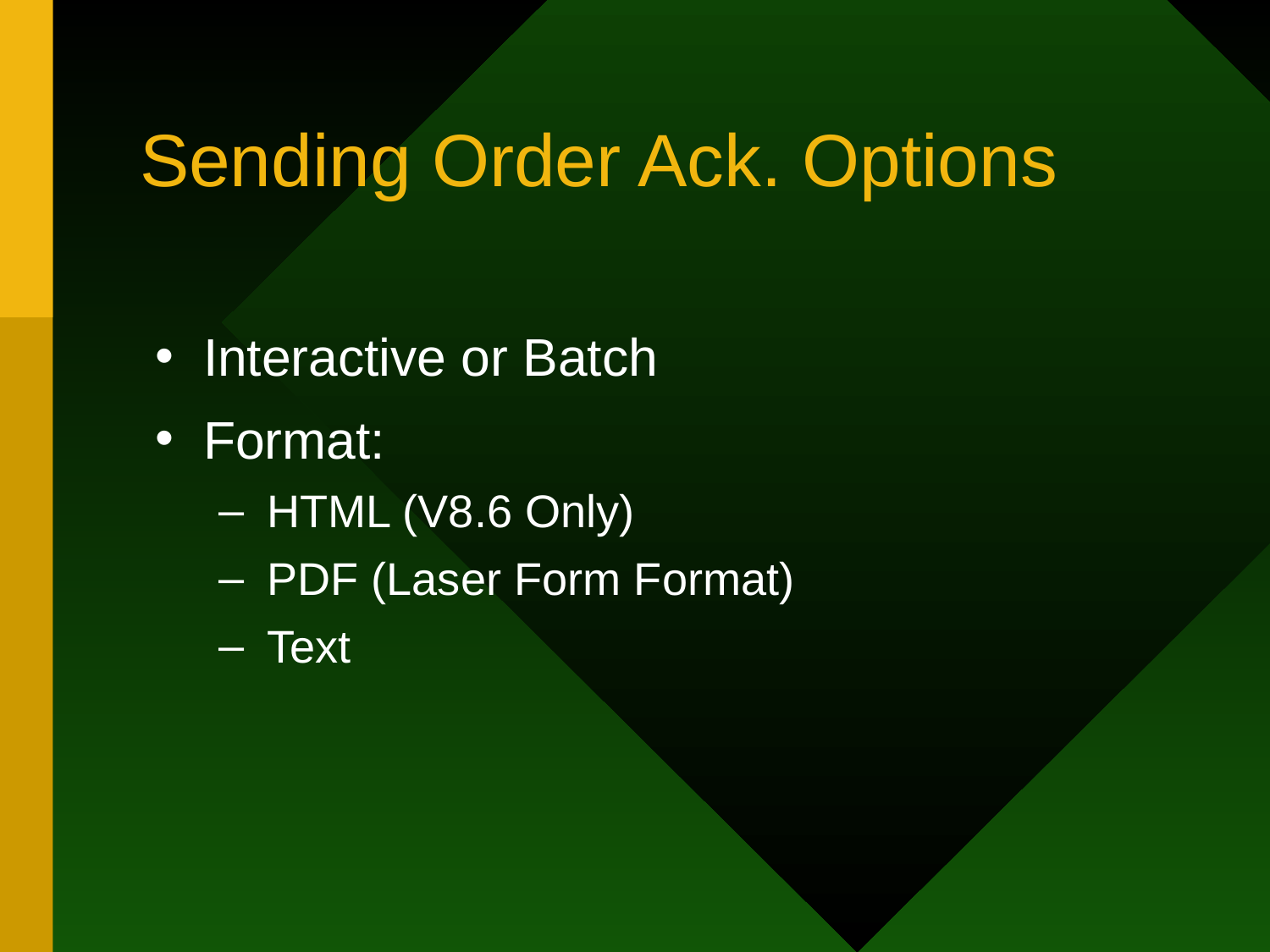

# Sending Order Ack. Options
Interactive or Batch
Format:
HTML (V8.6 Only)
PDF (Laser Form Format)
Text